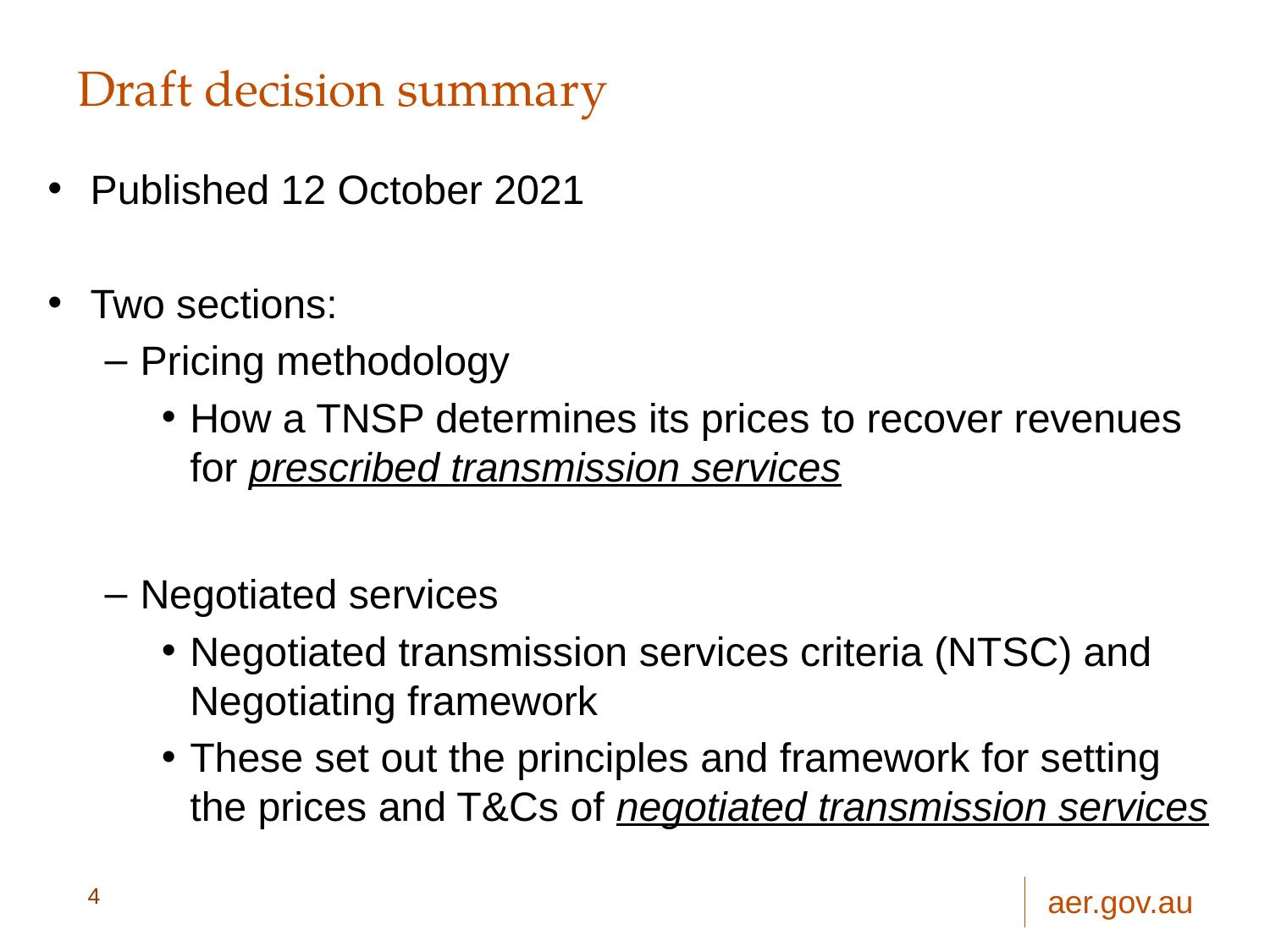

# Draft decision summary
Published 12 October 2021

Two sections:
Pricing methodology
How a TNSP determines its prices to recover revenues for prescribed transmission services

Negotiated services
Negotiated transmission services criteria (NTSC) and Negotiating framework
These set out the principles and framework for setting the prices and T&Cs of negotiated transmission services